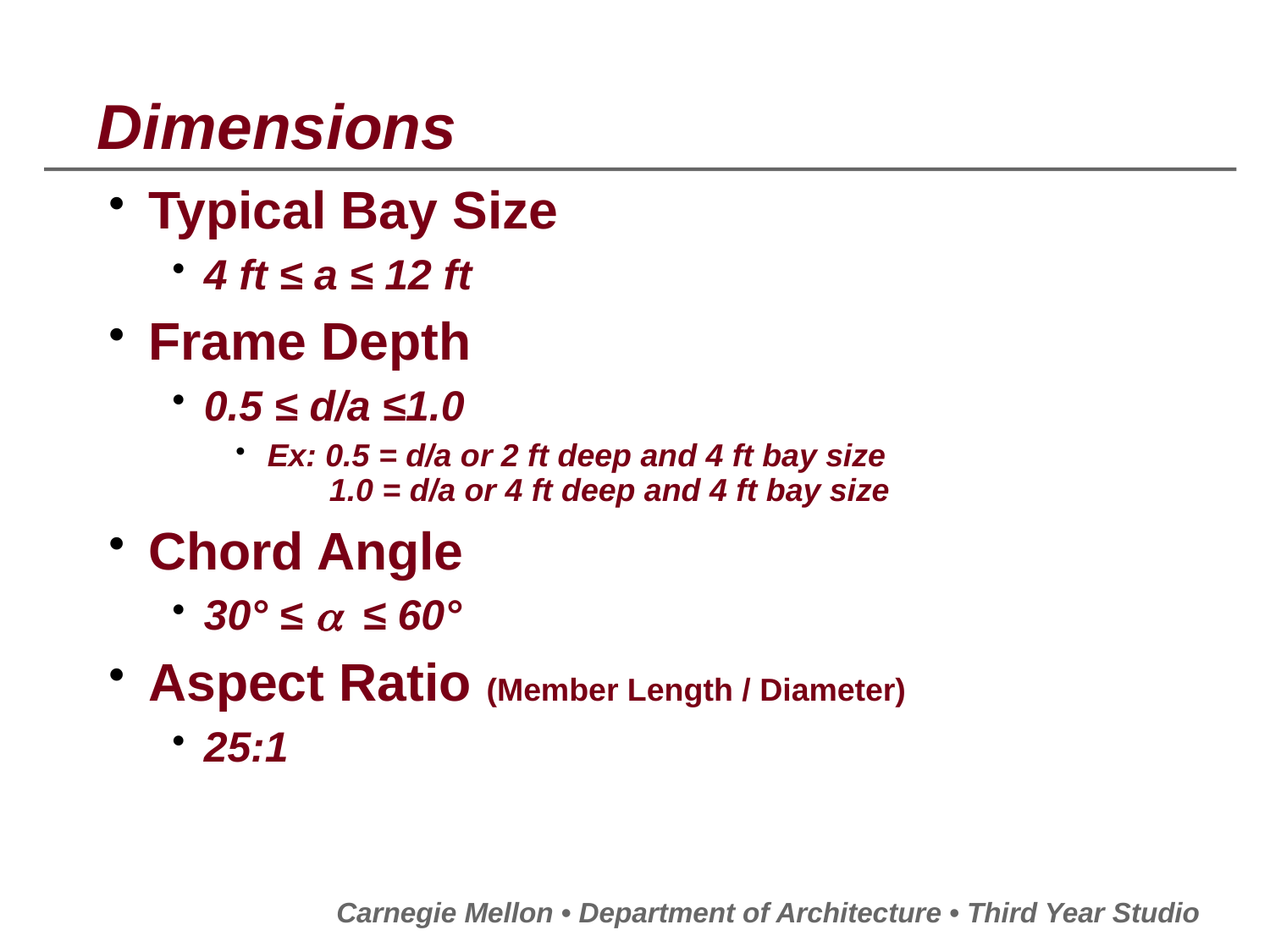

# Dimensions
Typical Bay Size
4 ft ≤ a ≤ 12 ft
Frame Depth
0.5 ≤ d/a ≤1.0
Ex: 0.5 = d/a or 2 ft deep and 4 ft bay size
       1.0 = d/a or 4 ft deep and 4 ft bay size
Chord Angle
30° ≤ α ≤ 60°
Aspect Ratio (Member Length / Diameter)
25:1